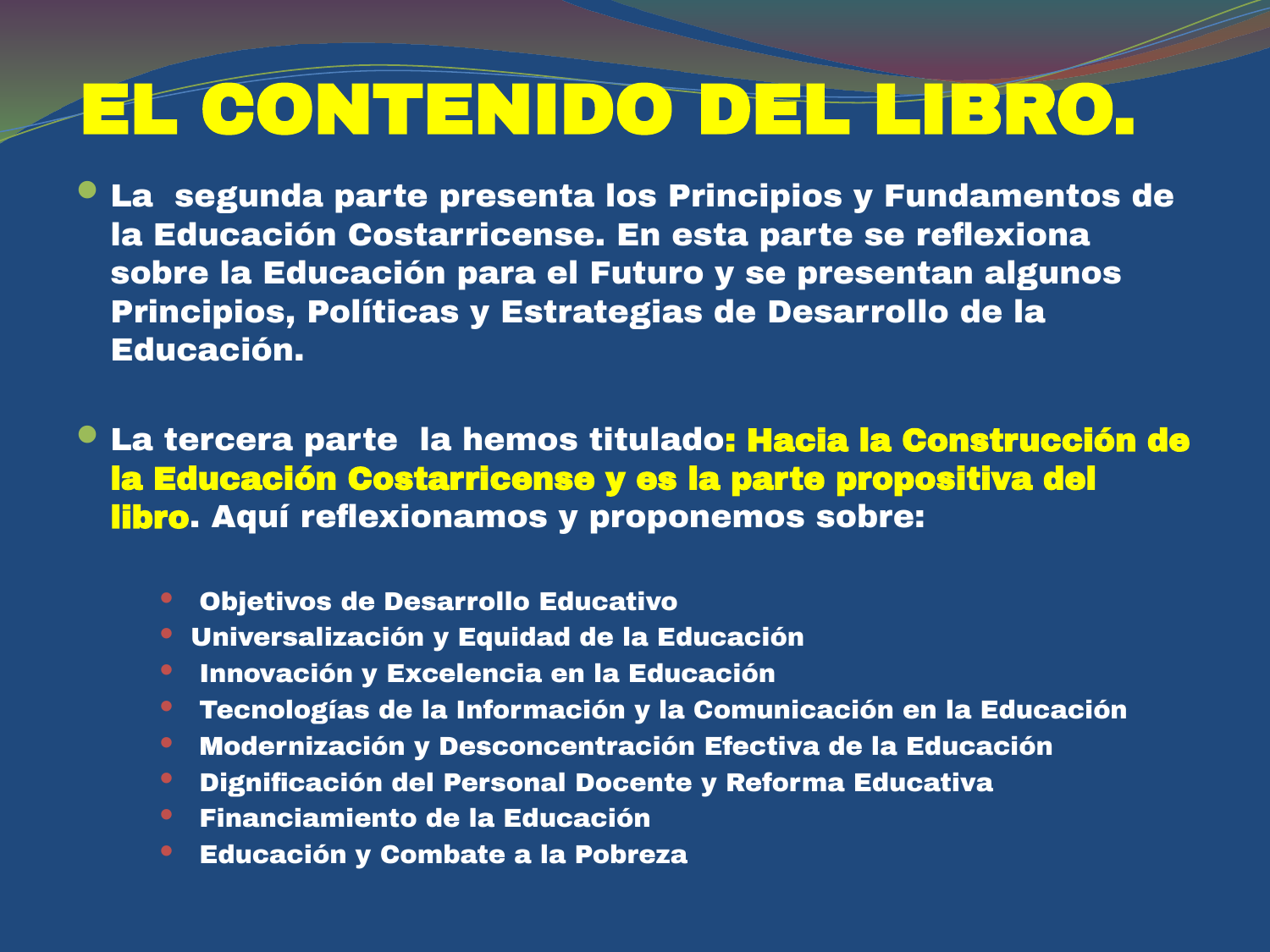

# EL CONTENIDO DEL LIBRO.
La  segunda parte presenta los Principios y Fundamentos de la Educación Costarricense. En esta parte se reflexiona sobre la Educación para el Futuro y se presentan algunos Principios, Políticas y Estrategias de Desarrollo de la Educación.

La tercera parte  la hemos titulado: Hacia la Construcción de la Educación Costarricense y es la parte propositiva del libro. Aquí reflexionamos y proponemos sobre:

 Objetivos de Desarrollo Educativo
Universalización y Equidad de la Educación
 Innovación y Excelencia en la Educación
 Tecnologías de la Información y la Comunicación en la Educación
 Modernización y Desconcentración Efectiva de la Educación
 Dignificación del Personal Docente y Reforma Educativa
 Financiamiento de la Educación
 Educación y Combate a la Pobreza